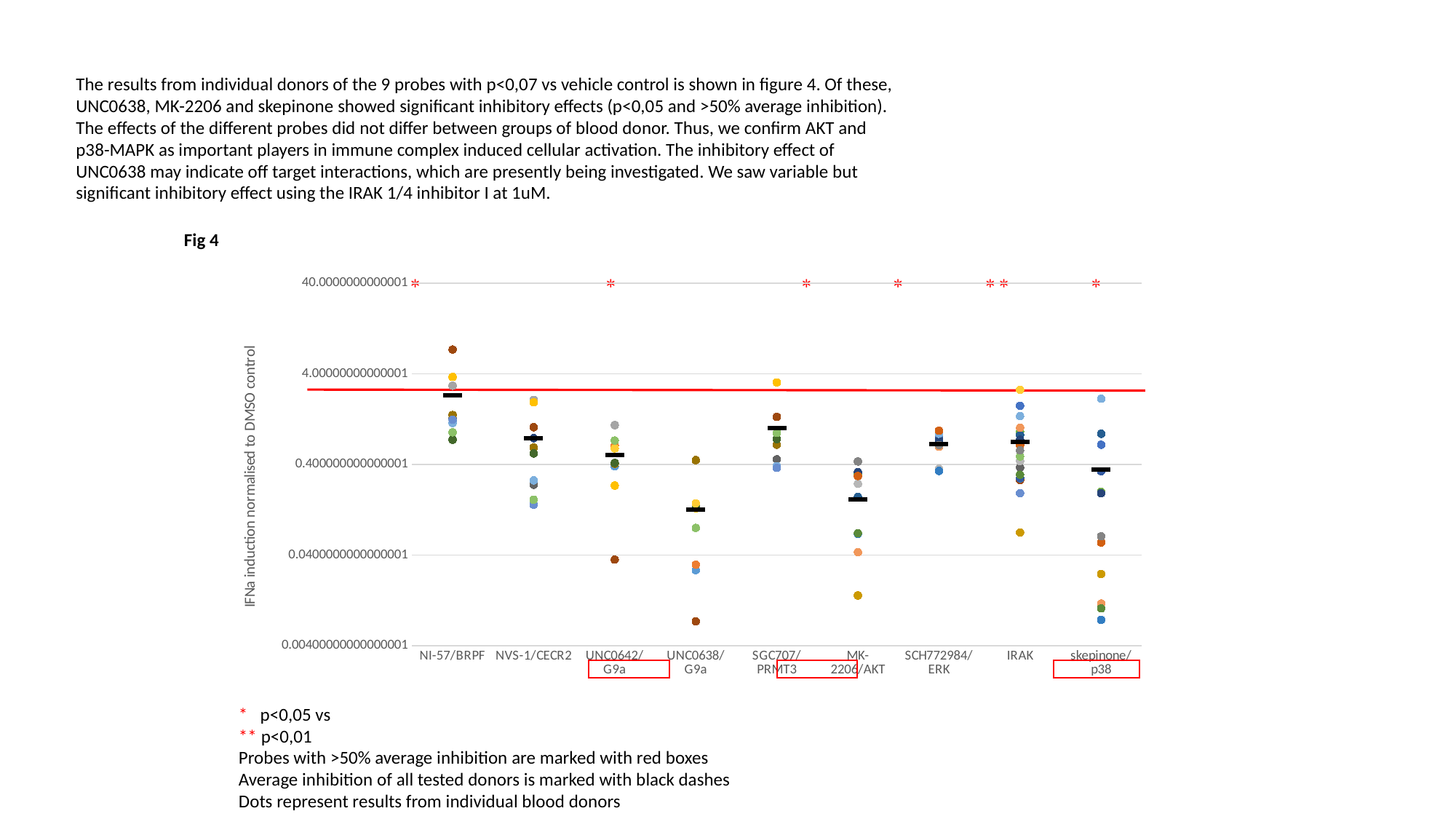

The results from individual donors of the 9 probes with p<0,07 vs vehicle control is shown in figure 4. Of these, UNC0638, MK-2206 and skepinone showed significant inhibitory effects (p<0,05 and >50% average inhibition). The effects of the different probes did not differ between groups of blood donor. Thus, we confirm AKT and p38-MAPK as important players in immune complex induced cellular activation. The inhibitory effect of UNC0638 may indicate off target interactions, which are presently being investigated. We saw variable but significant inhibitory effect using the IRAK 1/4 inhibitor I at 1uM.
Fig 4
*
*
*
*
**
*

### Chart

| Category | HC | HC | HC | HC | HC | HC | HC | IIM | IIM | IIM | IIM | IIM | IIM | IIM | IIM | SLE | SLE | SLE | SLE | SLE | SLE | SLE | SLE | SLE | all |
|---|---|---|---|---|---|---|---|---|---|---|---|---|---|---|---|---|---|---|---|---|---|---|---|---|---|
| NI-57/BRPF | None | None | 2.9492273730684326 | 3.6890459363957597 | None | None | None | 7.396449704142012 | 1.279031370390754 | 1.4009368494101317 | None | 0.748650732459522 | 1.1448028673835124 | None | None | None | 1.24375 | 0.9028272251308901 | None | None | None | None | None | None | 2.306080228709001 |
| NVS-1/CECR2 | None | None | 2.061810154525386 | 1.9399293286219081 | None | None | None | 1.0281065088757397 | 0.2380297193175564 | 0.6157182512144345 | 0.7773663659620305 | 0.5281418658442559 | 0.26594982078853047 | None | None | None | 0.14340277777777777 | 0.16272251308900523 | None | None | None | None | None | None | 0.7761177306016624 |
| UNC0642/G9a | 0.3801910076188432 | 0.6458797327394209 | 1.0838852097130243 | 0.2332155477031802 | None | None | None | 0.03550295857988166 | None | 0.4068355308813324 | None | 0.4155744024672321 | None | None | None | 0.6007067137809188 | None | 0.7334031413612565 | None | None | None | None | None | None | 0.5039104716494545 |
| UNC0638/G9a | 0.027256143363021783 | 0.031180400890868598 | None | 0.13074204946996468 | None | None | None | 0.0073964497041420114 | None | 0.4456974323386537 | None | 0.13492675404780263 | None | None | None | 0.14840989399293286 | None | 0.07958115183246073 | None | None | None | None | None | None | 0.12564878445498087 |
| SGC707/PRMT3 | None | None | None | 3.204946996466431 | None | None | None | 1.3372781065088757 | 0.4551458447991194 | 0.6590909090909091 | None | 0.7609868928296067 | 0.382078853046595 | None | None | None | 0.365625 | 0.8900523560209425 | None | None | None | None | None | None | 1.0069006198453099 |
| MK-2206/AKT | None | None | None | None | None | 0.3141972121837894 | 0.1751412429378531 | None | None | None | 0.3281271038104214 | None | 0.0 | 0.042826552462526764 | 0.24352750809061488 | None | None | None | 0.06843455945252352 | 0.29730504587155965 | 0.43050093718990035 | 0.014285714285714285 | 0.0 | 0.0694980694980695 | 0.16532032881524775 |
| SCH772984/ERK | None | None | None | None | 0.8394853913670794 | 0.6294269488900361 | None | None | None | None | 0.748148646829137 | None | 0.8710826210826211 | 0.6262458471760798 | 0.35760517799352753 | None | None | None | 0.33875106928999144 | 0.9423738532110092 | 0.653386747032232 | None | None | None | 0.6673895892079682 |
| IRAK | None | None | None | None | 1.774446823697359 | 0.9165661252900232 | 0.8440233236151603 | 0.2677514792899408 | 0.3695652173913043 | 0.7035045107564192 | 0.7480133161512027 | 0.28218966846569005 | 1.3612903225806452 | 1.0149892933618843 | 0.43623481781376516 | 2.6607773851590104 | 0.1920138888888889 | 0.4900523560209424 | 0.28094820017559263 | 0.653526376146789 | 0.5707298219426378 | 0.0708092485549133 | 0.2822085889570552 | 0.3072378138847858 | 0.7113439289072006 |
| skepinone/p38 | None | None | None | None | 0.6585307202116147 | 0.1989674754775426 | 0.8700564971751412 | None | None | None | 0.1918675104348997 | None | 2.116096866096866 | 0.011627906976744186 | 0.0 | None | None | None | 0.007698887938408896 | 0.05490252293577982 | 0.0641368664780036 | 0.024675324675324677 | 0.33620689655172414 | 0.010296010296010296 | 0.34962026809600466 |

*   p<0,05 vs
** p<0,01
Probes with >50% average inhibition are marked with red boxes
Average inhibition of all tested donors is marked with black dashes
Dots represent results from individual blood donors